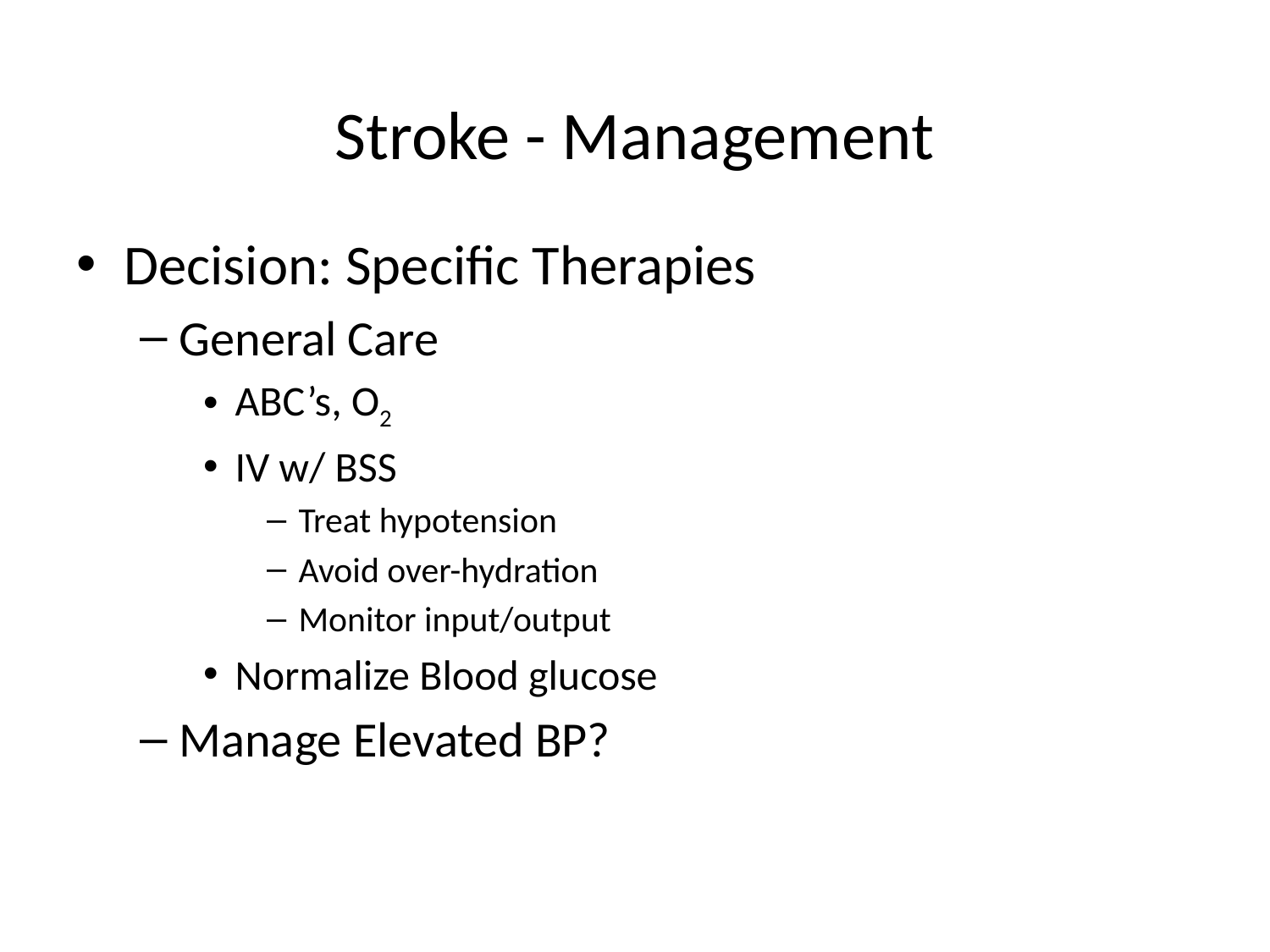

# Stroke - Management
Decision: Specific Therapies
General Care
ABC’s, O2
IV w/ BSS
Treat hypotension
Avoid over-hydration
Monitor input/output
Normalize Blood glucose
Manage Elevated BP?